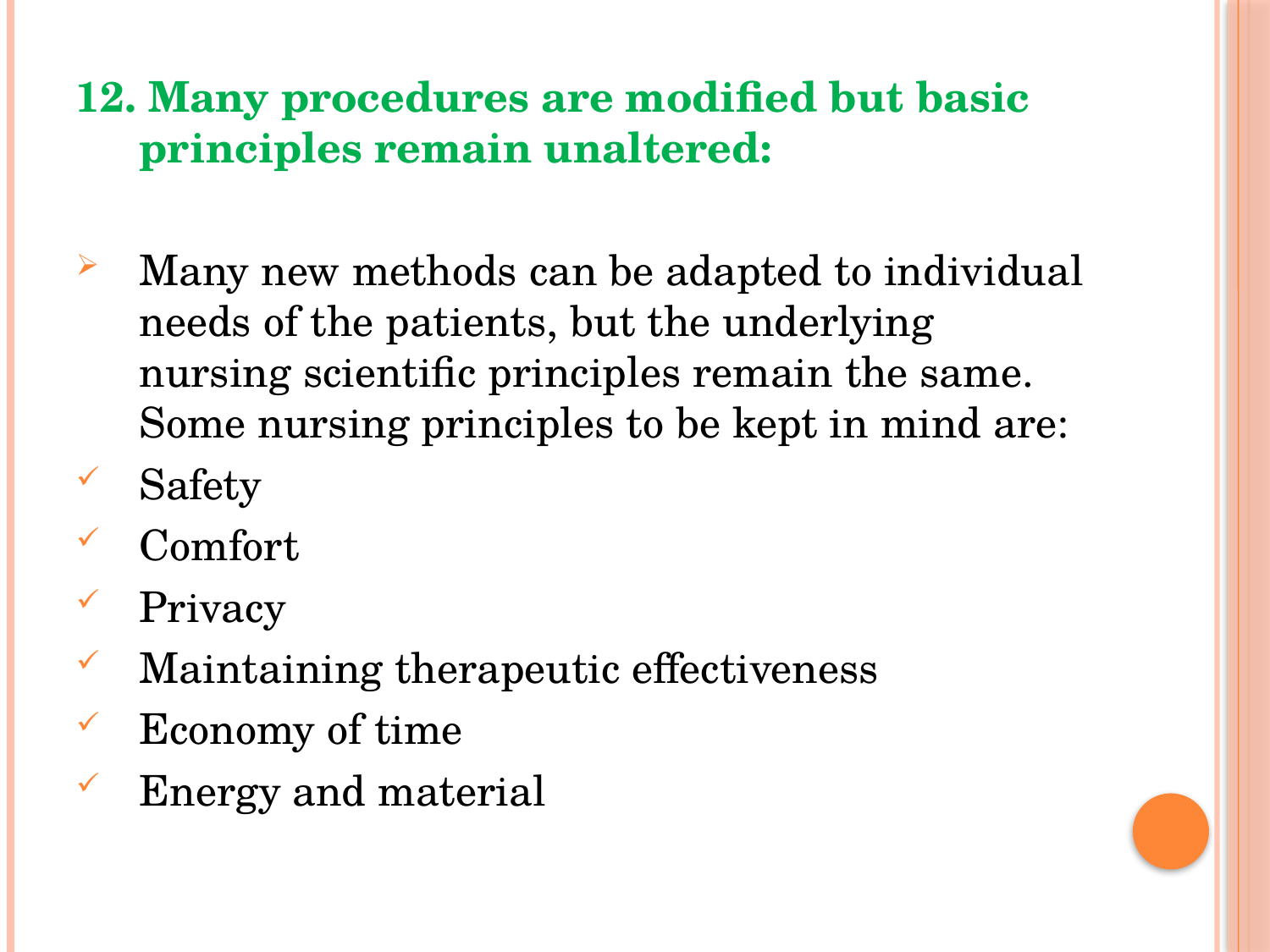

12. Many procedures are modified but basic principles remain unaltered:

Many new methods can be adapted to individual needs of the patients, but the underlying nursing scientific principles remain the same. Some nursing principles to be kept in mind are:
Safety
Comfort
Privacy
Maintaining therapeutic effectiveness
Economy of time
Energy and material